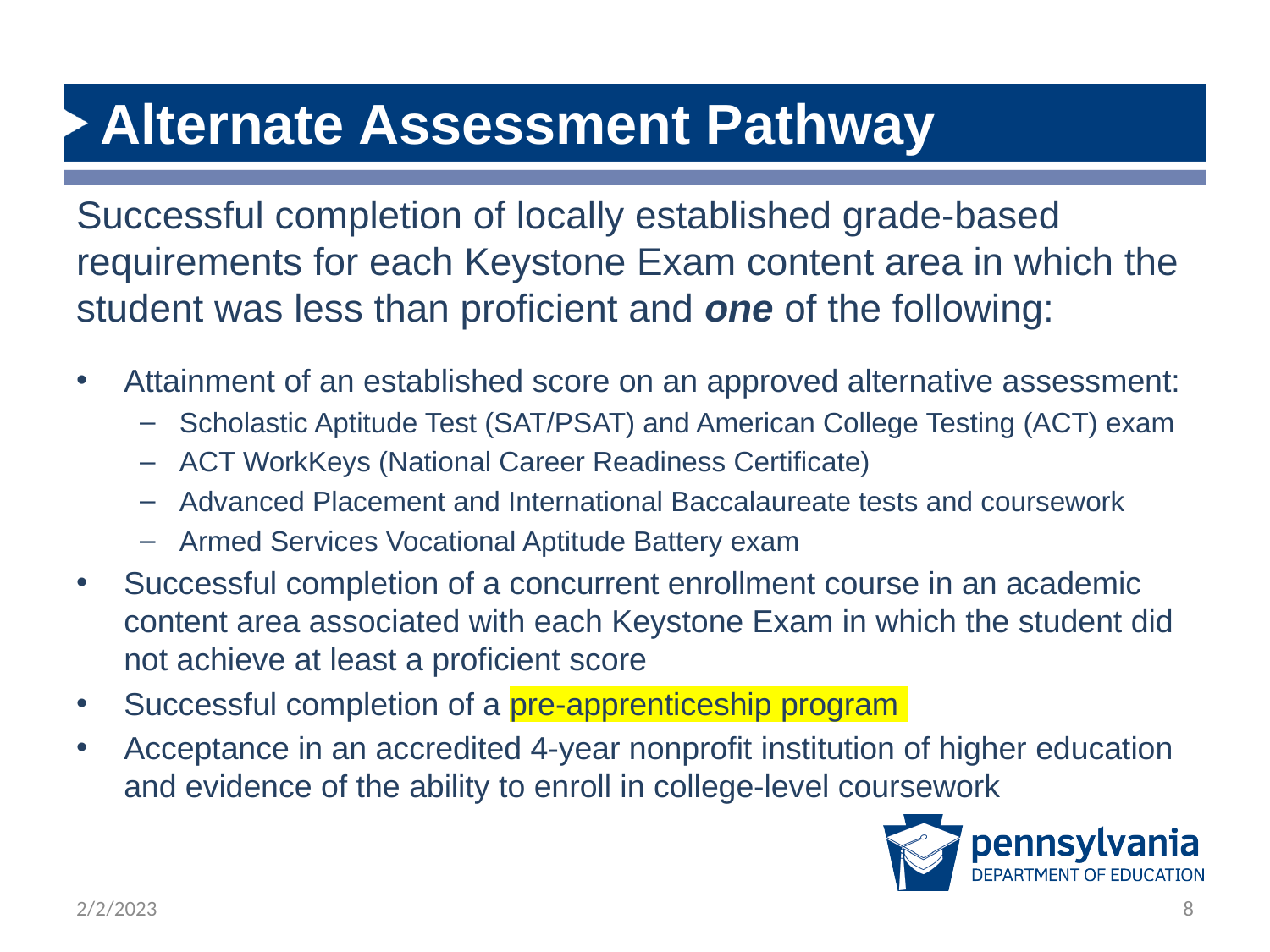

# Alternate Assessment Pathway
Successful completion of locally established grade-based requirements for each Keystone Exam content area in which the student was less than proficient and one of the following:

Attainment of an established score on an approved alternative assessment:
Scholastic Aptitude Test (SAT/PSAT) and American College Testing (ACT) exam
ACT WorkKeys (National Career Readiness Certificate)
Advanced Placement and International Baccalaureate tests and coursework
Armed Services Vocational Aptitude Battery exam
Successful completion of a concurrent enrollment course in an academic content area associated with each Keystone Exam in which the student did not achieve at least a proficient score
Successful completion of a pre-apprenticeship program
Acceptance in an accredited 4-year nonprofit institution of higher education and evidence of the ability to enroll in college-level coursework

2/2/2023
8